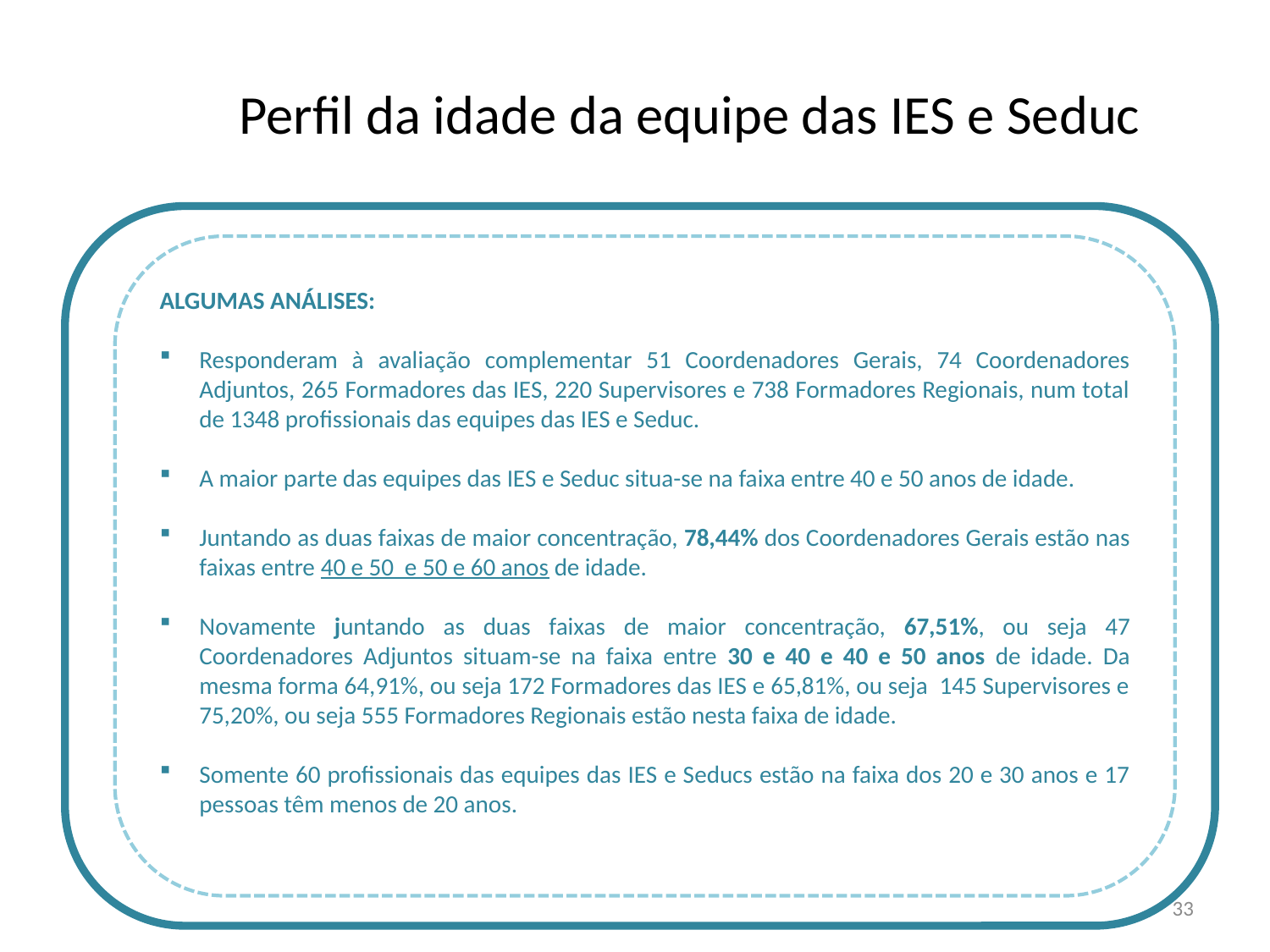

# Perfil da idade da equipe das IES e Seduc

ALGUMAS ANÁLISES:

Responderam à avaliação complementar 51 Coordenadores Gerais, 74 Coordenadores Adjuntos, 265 Formadores das IES, 220 Supervisores e 738 Formadores Regionais, num total de 1348 profissionais das equipes das IES e Seduc.

A maior parte das equipes das IES e Seduc situa-se na faixa entre 40 e 50 anos de idade.

Juntando as duas faixas de maior concentração, 78,44% dos Coordenadores Gerais estão nas faixas entre 40 e 50  e 50 e 60 anos de idade.

Novamente juntando as duas faixas de maior concentração, 67,51%, ou seja 47 Coordenadores Adjuntos situam-se na faixa entre 30 e 40 e 40 e 50 anos de idade. Da mesma forma 64,91%, ou seja 172 Formadores das IES e 65,81%, ou seja  145 Supervisores e 75,20%, ou seja 555 Formadores Regionais estão nesta faixa de idade.

Somente 60 profissionais das equipes das IES e Seducs estão na faixa dos 20 e 30 anos e 17 pessoas têm menos de 20 anos.

33